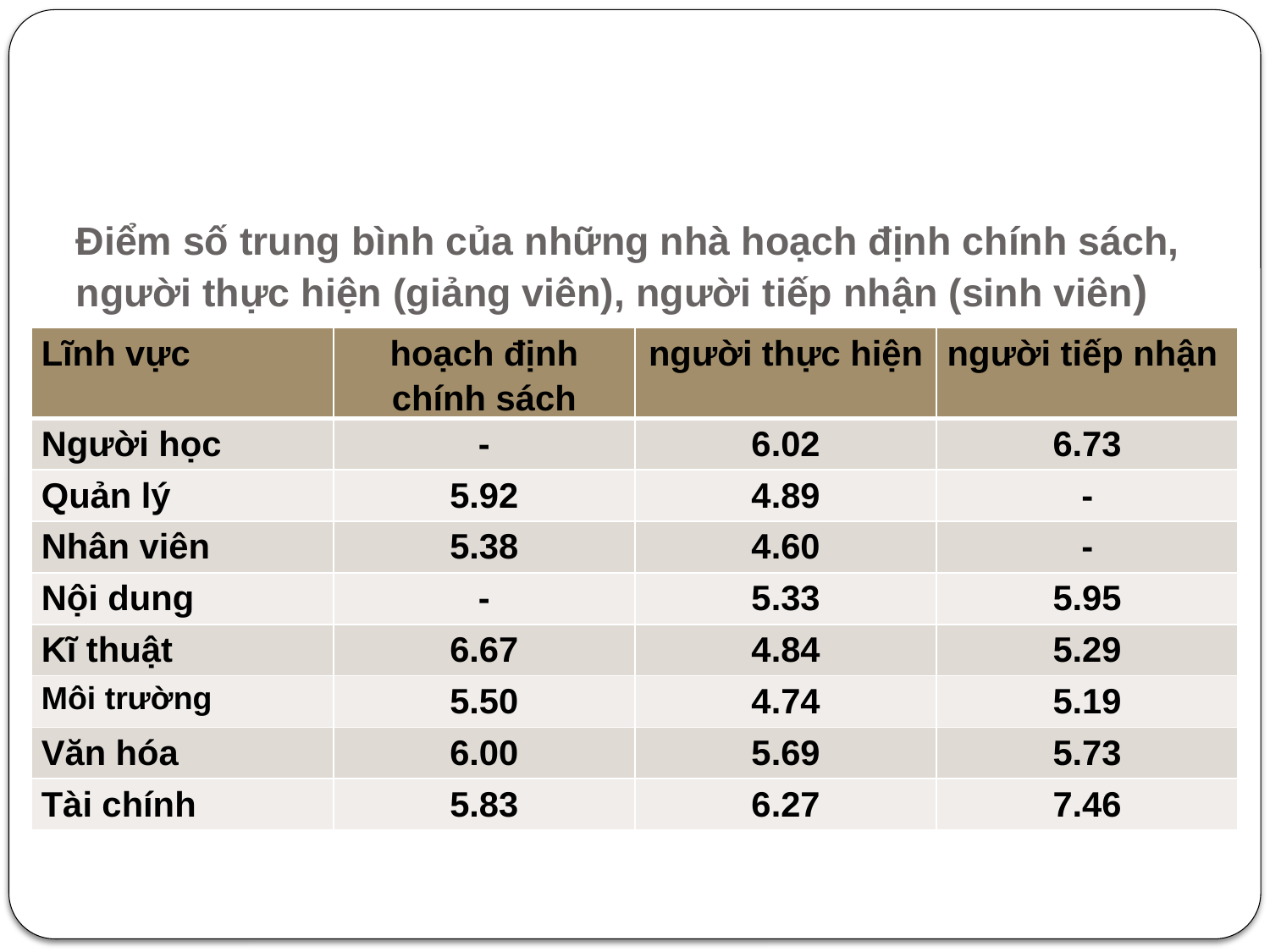

# Điểm số trung bình của những nhà hoạch định chính sách, người thực hiện (giảng viên), người tiếp nhận (sinh viên)
| Lĩnh vực | hoạch định chính sách | người thực hiện | người tiếp nhận |
| --- | --- | --- | --- |
| Người học | - | 6.02 | 6.73 |
| Quản lý | 5.92 | 4.89 | - |
| Nhân viên | 5.38 | 4.60 | - |
| Nội dung | - | 5.33 | 5.95 |
| Kĩ thuật | 6.67 | 4.84 | 5.29 |
| Môi trường | 5.50 | 4.74 | 5.19 |
| Văn hóa | 6.00 | 5.69 | 5.73 |
| Tài chính | 5.83 | 6.27 | 7.46 |